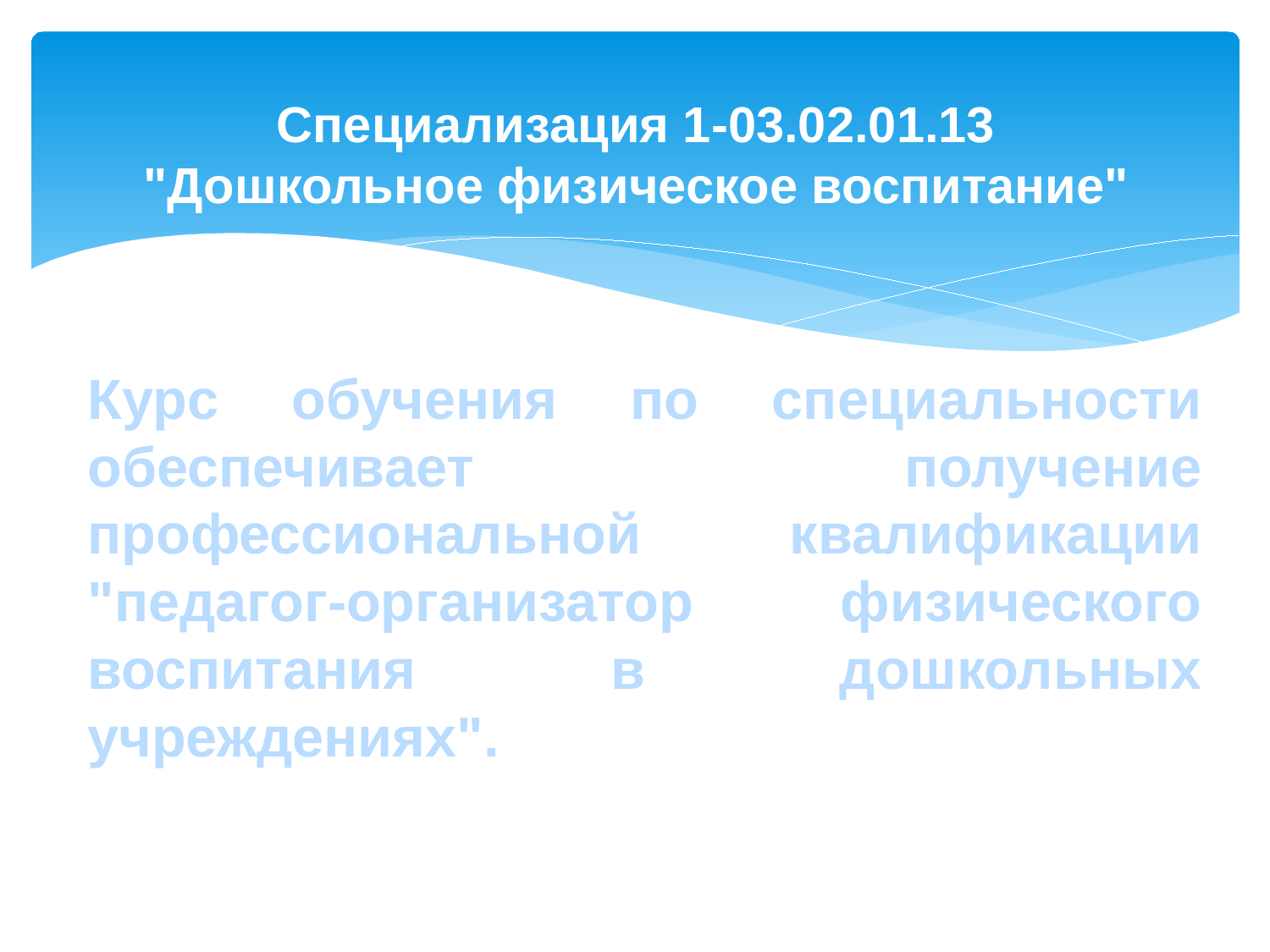

# Специализация 1-03.02.01.13 "Дошкольное физическое воспитание"
Курс обучения по специальности обеспечивает получение профессиональной квалификации "педагог-организатор физического воспитания в дошкольных учреждениях".